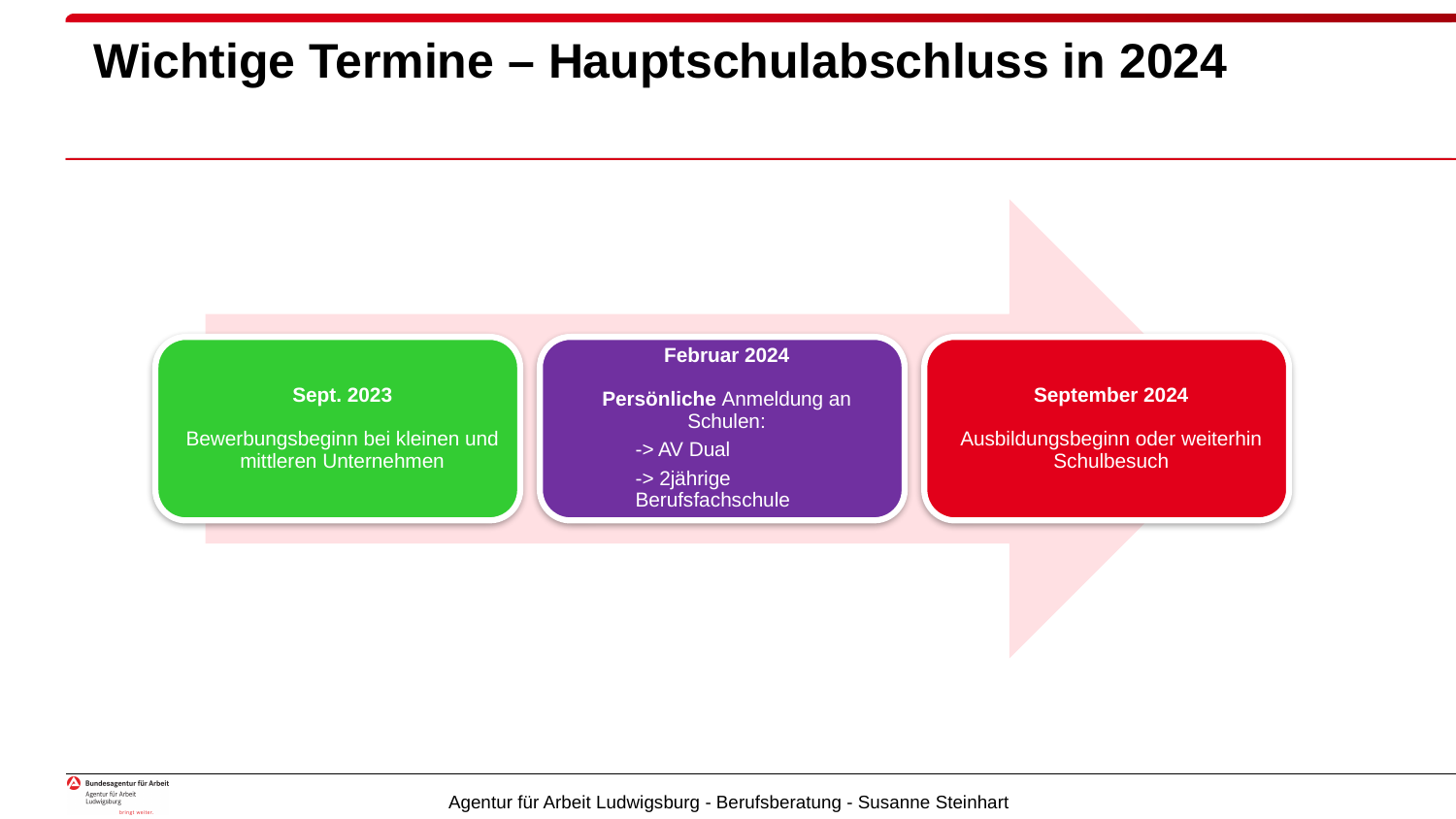

Wichtige Termine – Hauptschulabschluss in 2024
Sept. 2023
Bewerbungsbeginn bei kleinen und mittleren Unternehmen
Februar 2024
Persönliche Anmeldung an Schulen:
-> AV Dual
-> 2jährige Berufsfachschule
September 2024
Ausbildungsbeginn oder weiterhin Schulbesuch
September
2020
ca. April 2020
Februar
2020
September
2019
Agentur für Arbeit Ludwigsburg - Berufsberatung - Susanne Steinhart